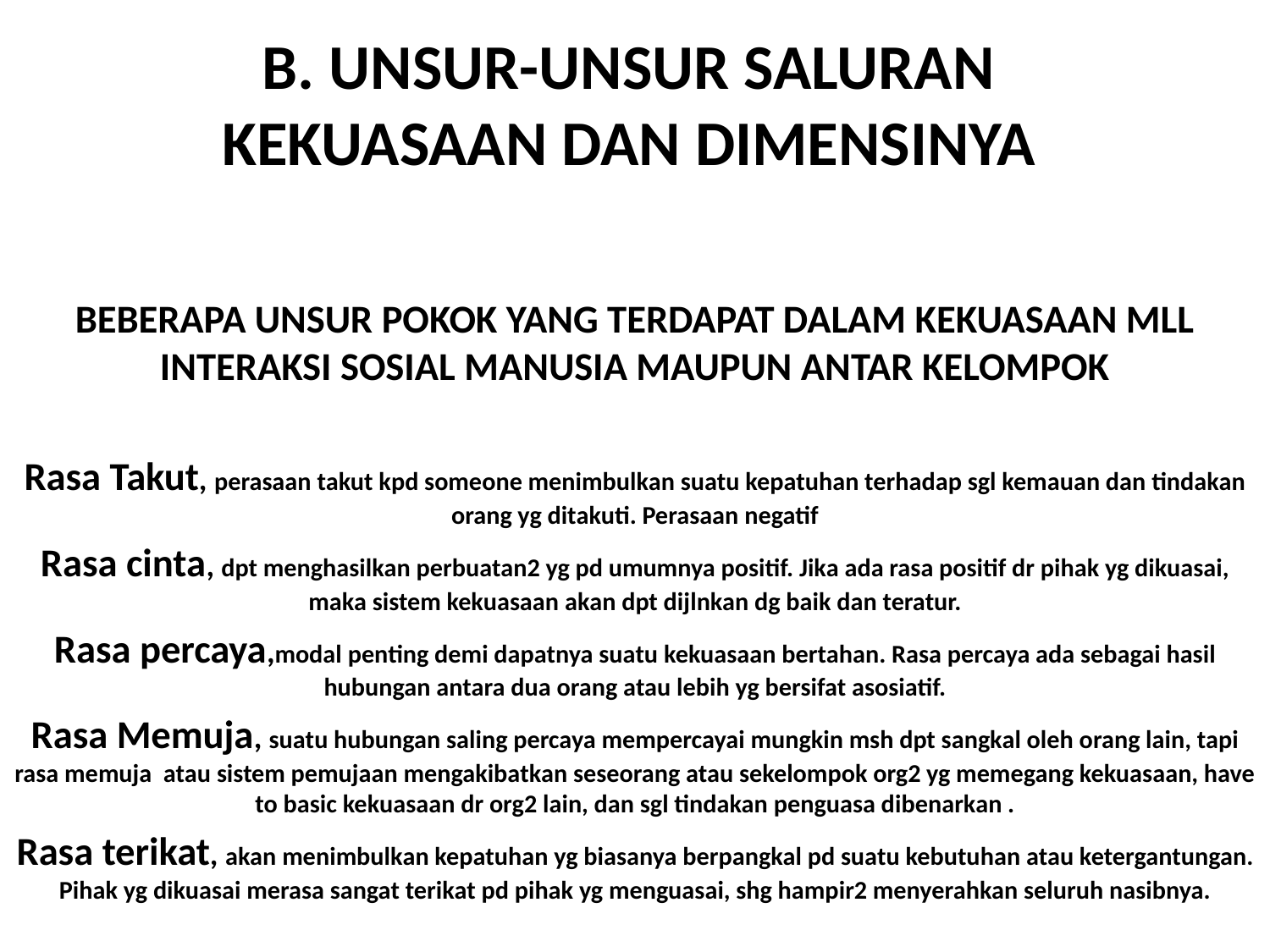

# B. UNSUR-UNSUR SALURAN KEKUASAAN DAN DIMENSINYA
BEBERAPA UNSUR POKOK YANG TERDAPAT DALAM KEKUASAAN MLL INTERAKSI SOSIAL MANUSIA MAUPUN ANTAR KELOMPOK

Rasa Takut, perasaan takut kpd someone menimbulkan suatu kepatuhan terhadap sgl kemauan dan tindakan orang yg ditakuti. Perasaan negatif
Rasa cinta, dpt menghasilkan perbuatan2 yg pd umumnya positif. Jika ada rasa positif dr pihak yg dikuasai, maka sistem kekuasaan akan dpt dijlnkan dg baik dan teratur.
Rasa percaya,modal penting demi dapatnya suatu kekuasaan bertahan. Rasa percaya ada sebagai hasil hubungan antara dua orang atau lebih yg bersifat asosiatif.
Rasa Memuja, suatu hubungan saling percaya mempercayai mungkin msh dpt sangkal oleh orang lain, tapi rasa memuja  atau sistem pemujaan mengakibatkan seseorang atau sekelompok org2 yg memegang kekuasaan, have to basic kekuasaan dr org2 lain, dan sgl tindakan penguasa dibenarkan .
Rasa terikat, akan menimbulkan kepatuhan yg biasanya berpangkal pd suatu kebutuhan atau ketergantungan. Pihak yg dikuasai merasa sangat terikat pd pihak yg menguasai, shg hampir2 menyerahkan seluruh nasibnya.